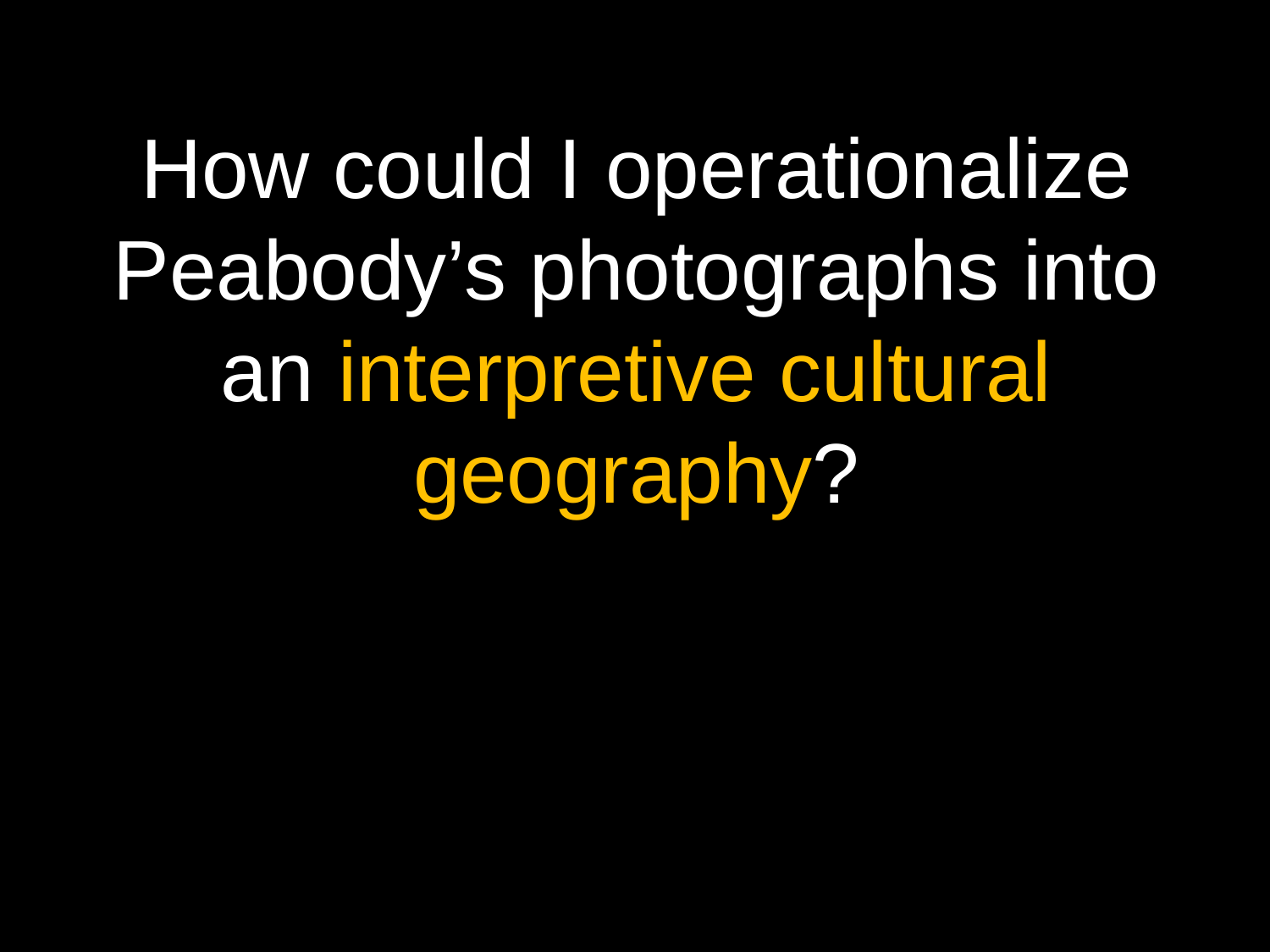

How could I operationalize Peabody’s photographs into an interpretive cultural geography?